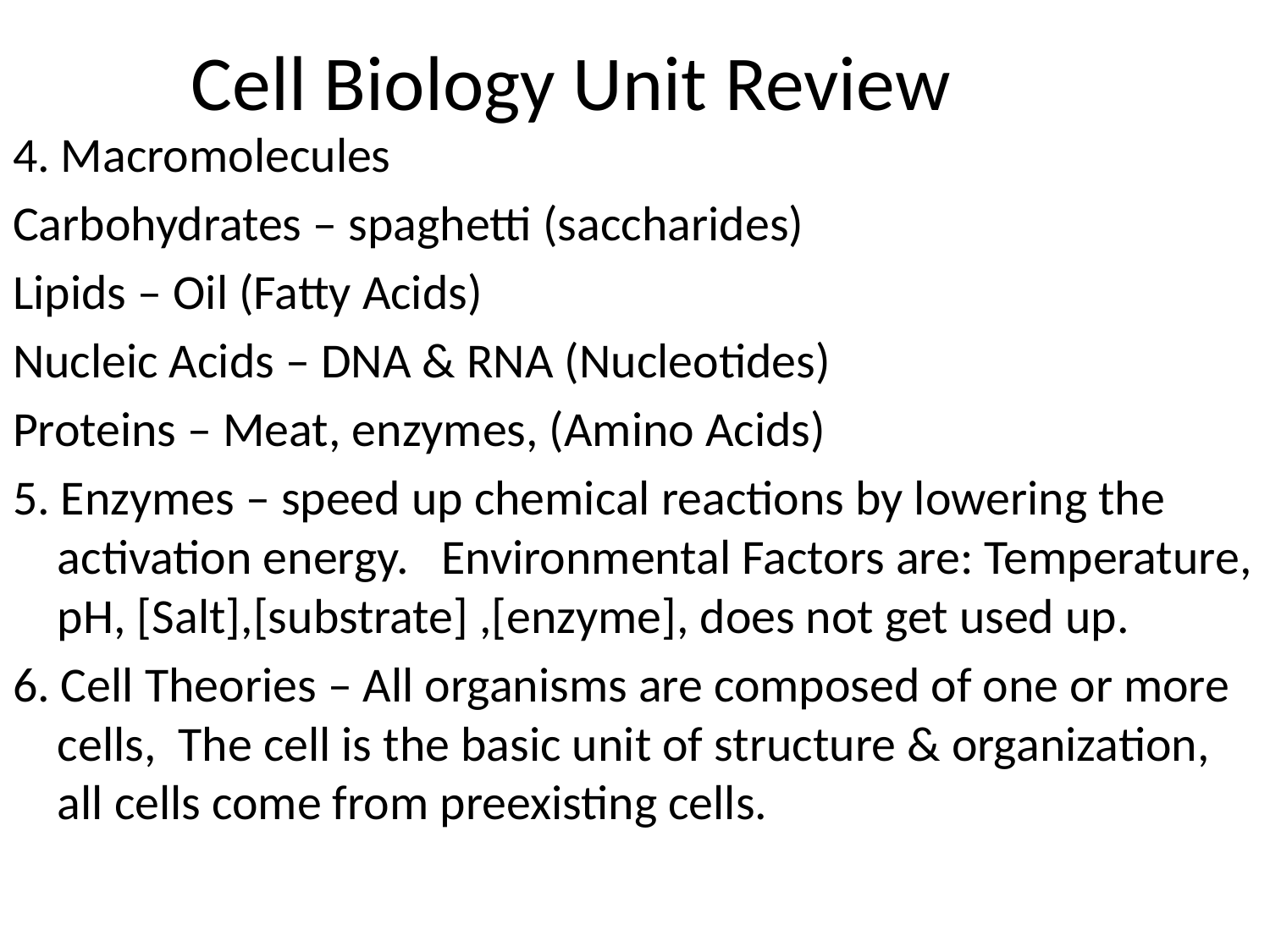

# Cell Biology Unit Review
4. Macromolecules
Carbohydrates – spaghetti (saccharides)
Lipids – Oil (Fatty Acids)
Nucleic Acids – DNA & RNA (Nucleotides)
Proteins – Meat, enzymes, (Amino Acids)
5. Enzymes – speed up chemical reactions by lowering the activation energy.   Environmental Factors are: Temperature, pH, [Salt],[substrate] ,[enzyme], does not get used up.
6. Cell Theories – All organisms are composed of one or more cells,  The cell is the basic unit of structure & organization, all cells come from preexisting cells.